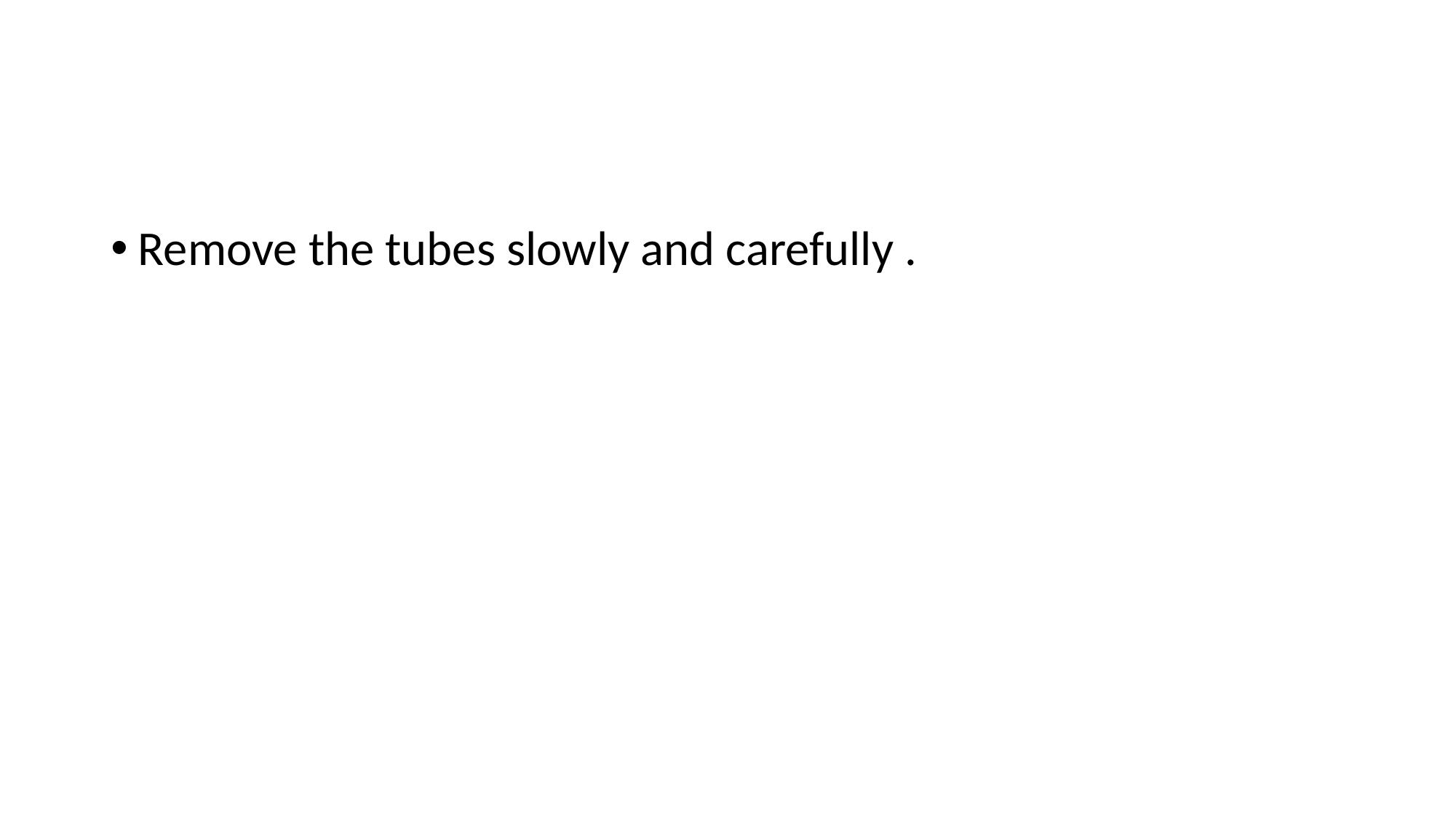

#
Remove the tubes slowly and carefully .